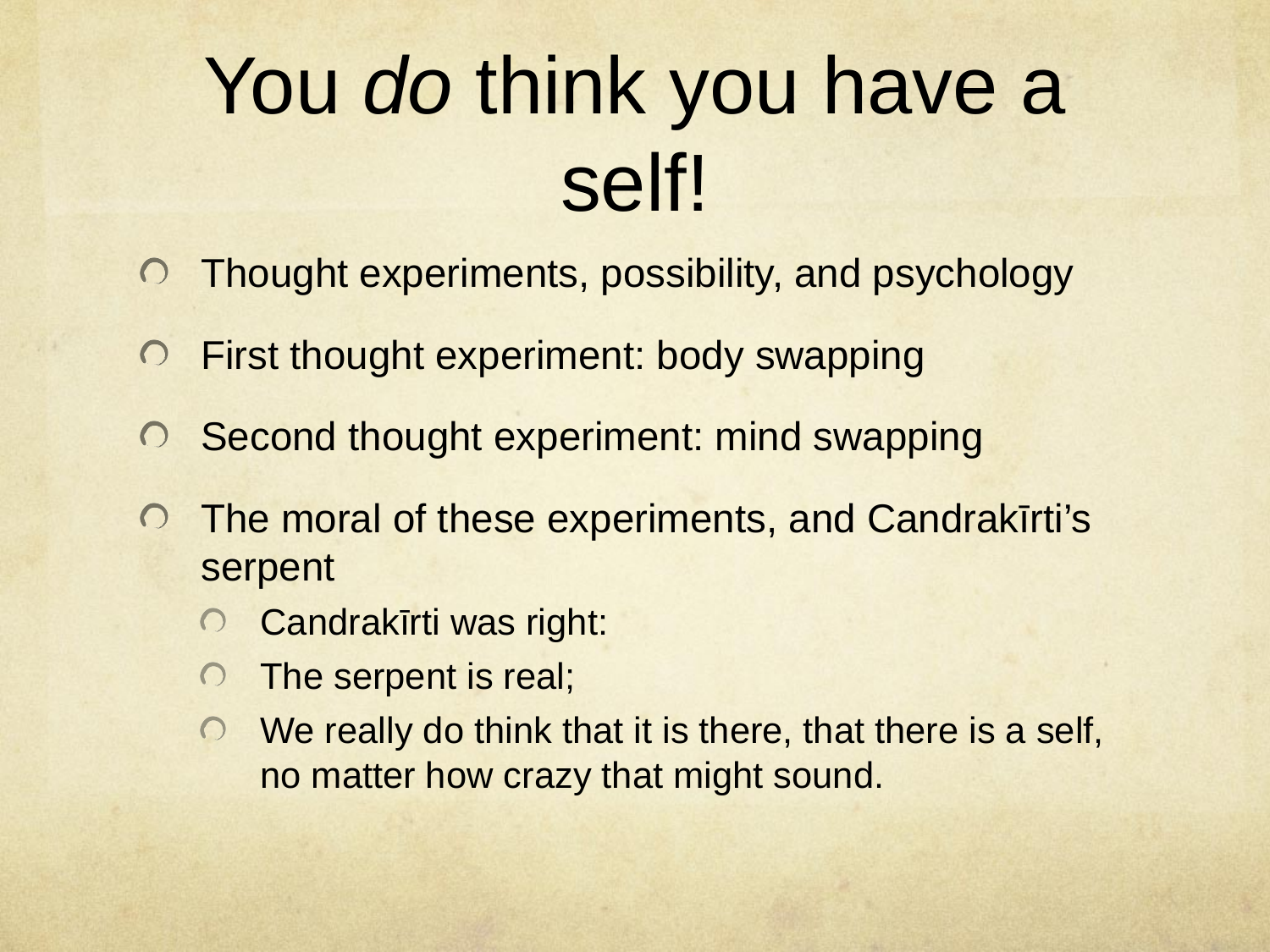

# You do think you have a self!
Thought experiments, possibility, and psychology
First thought experiment: body swapping
Second thought experiment: mind swapping
The moral of these experiments, and Candrakīrti’s serpent
Candrakīrti was right:
The serpent is real;
We really do think that it is there, that there is a self, no matter how crazy that might sound.